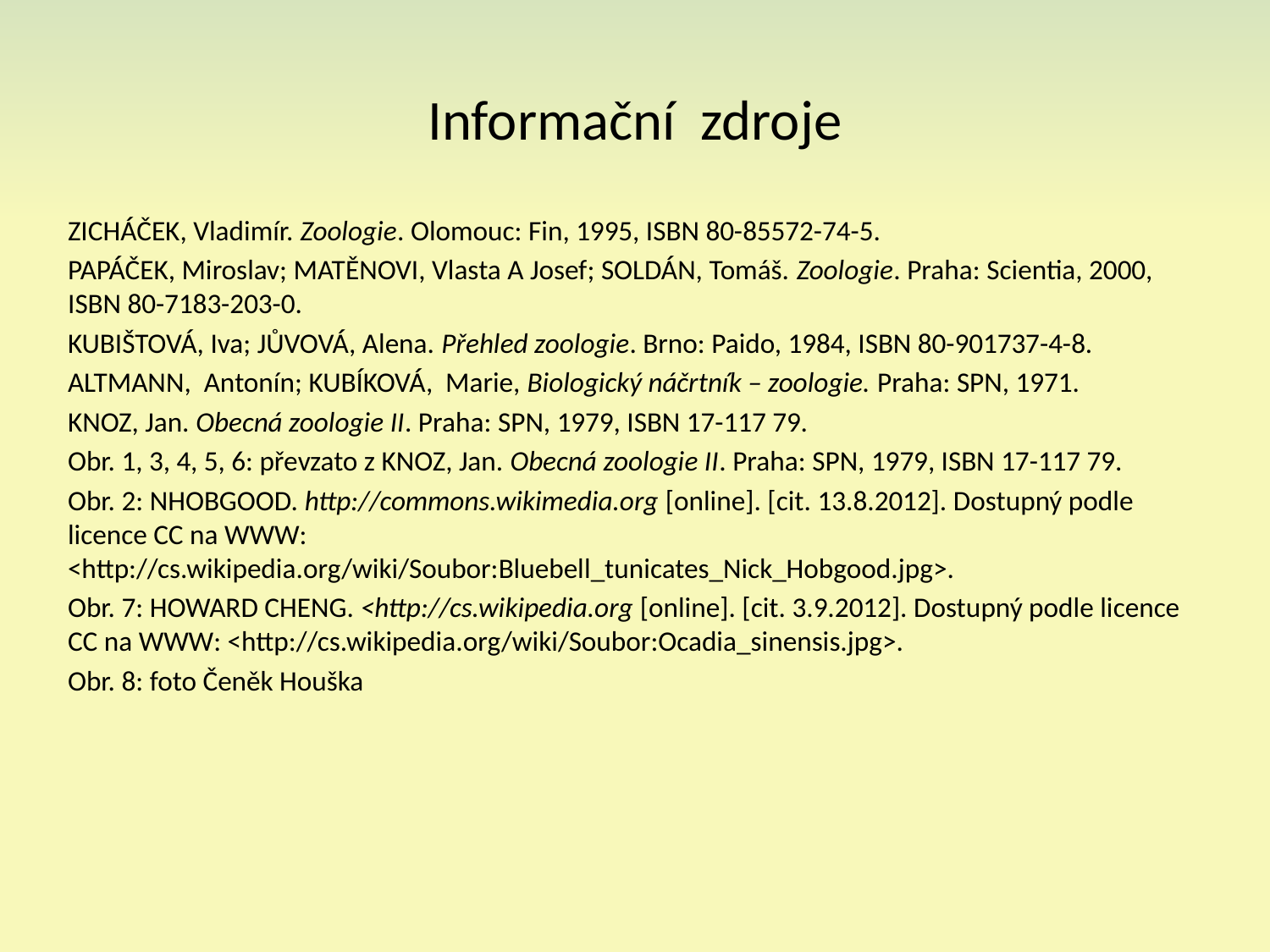

# Informační  zdroje
ZICHÁČEK, Vladimír. Zoologie. Olomouc: Fin, 1995, ISBN 80-85572-74-5.
PAPÁČEK, Miroslav; MATĚNOVI, Vlasta A Josef; SOLDÁN, Tomáš. Zoologie. Praha: Scientia, 2000, ISBN 80-7183-203-0.
KUBIŠTOVÁ, Iva; JŮVOVÁ, Alena. Přehled zoologie. Brno: Paido, 1984, ISBN 80-901737-4-8.
ALTMANN,  Antonín; KUBÍKOVÁ,  Marie, Biologický náčrtník – zoologie. Praha: SPN, 1971.
KNOZ, Jan. Obecná zoologie II. Praha: SPN, 1979, ISBN 17-117 79.
Obr. 1, 3, 4, 5, 6: převzato z KNOZ, Jan. Obecná zoologie II. Praha: SPN, 1979, ISBN 17-117 79.
Obr. 2: NHOBGOOD. http://commons.wikimedia.org [online]. [cit. 13.8.2012]. Dostupný podle licence CC na WWW: <http://cs.wikipedia.org/wiki/Soubor:Bluebell_tunicates_Nick_Hobgood.jpg>.
Obr. 7: HOWARD CHENG. <http://cs.wikipedia.org [online]. [cit. 3.9.2012]. Dostupný podle licence CC na WWW: <http://cs.wikipedia.org/wiki/Soubor:Ocadia_sinensis.jpg>.
Obr. 8: foto Čeněk Houška